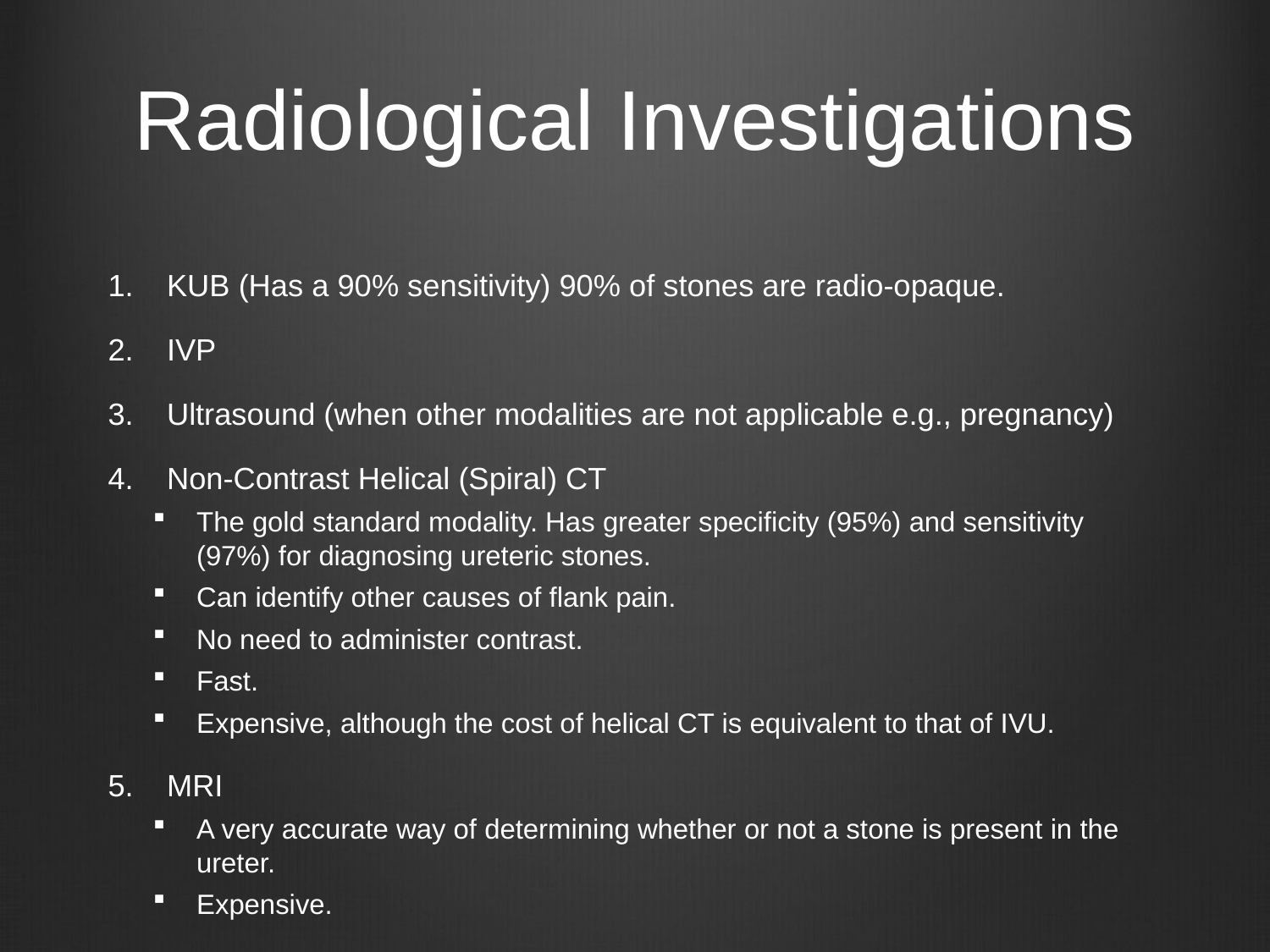

# Radiological Investigations
KUB (Has a 90% sensitivity) 90% of stones are radio-opaque.
IVP
Ultrasound (when other modalities are not applicable e.g., pregnancy)
Non-Contrast Helical (Spiral) CT
The gold standard modality. Has greater specificity (95%) and sensitivity (97%) for diagnosing ureteric stones.
Can identify other causes of flank pain.
No need to administer contrast.
Fast.
Expensive, although the cost of helical CT is equivalent to that of IVU.
MRI
A very accurate way of determining whether or not a stone is present in the ureter.
Expensive.